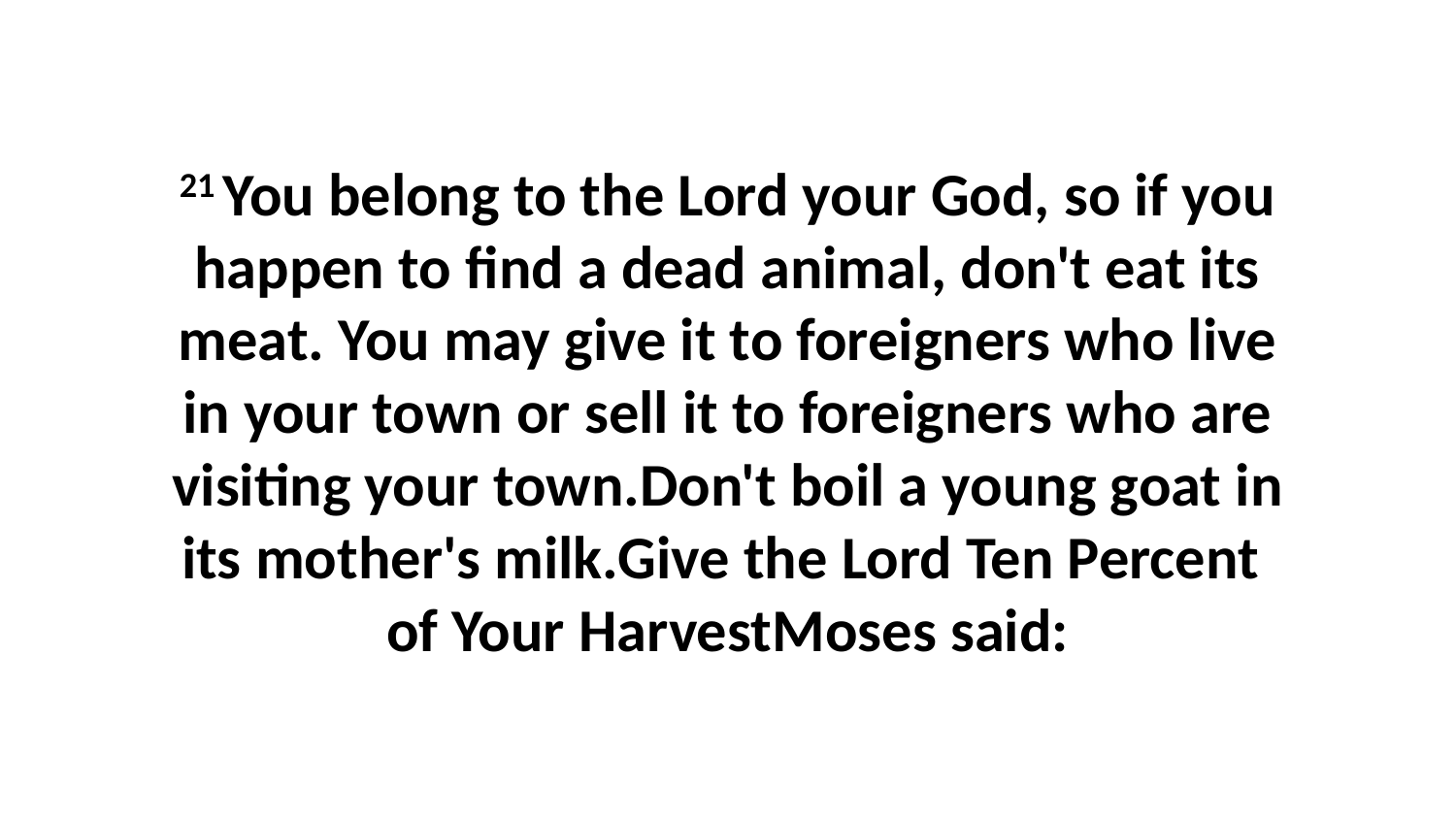

21 You belong to the Lord your God, so if you happen to find a dead animal, don't eat its meat. You may give it to foreigners who live in your town or sell it to foreigners who are visiting your town.Don't boil a young goat in its mother's milk.Give the Lord Ten Percent  of Your HarvestMoses said: